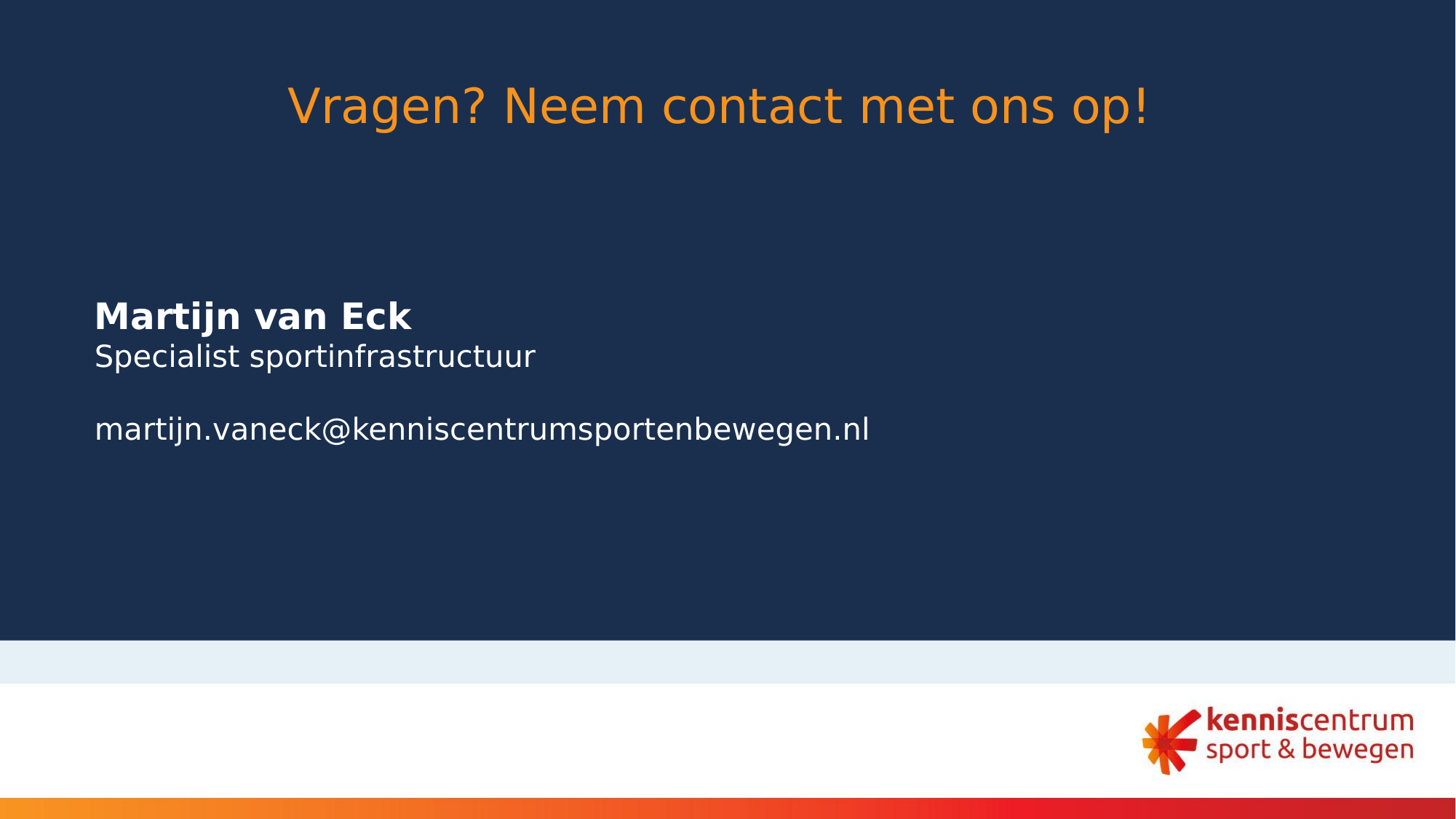

# Vragen? Neem contact met ons op!
Martijn van Eck
Specialist sportinfrastructuur
martijn.vaneck@kenniscentrumsportenbewegen.nl